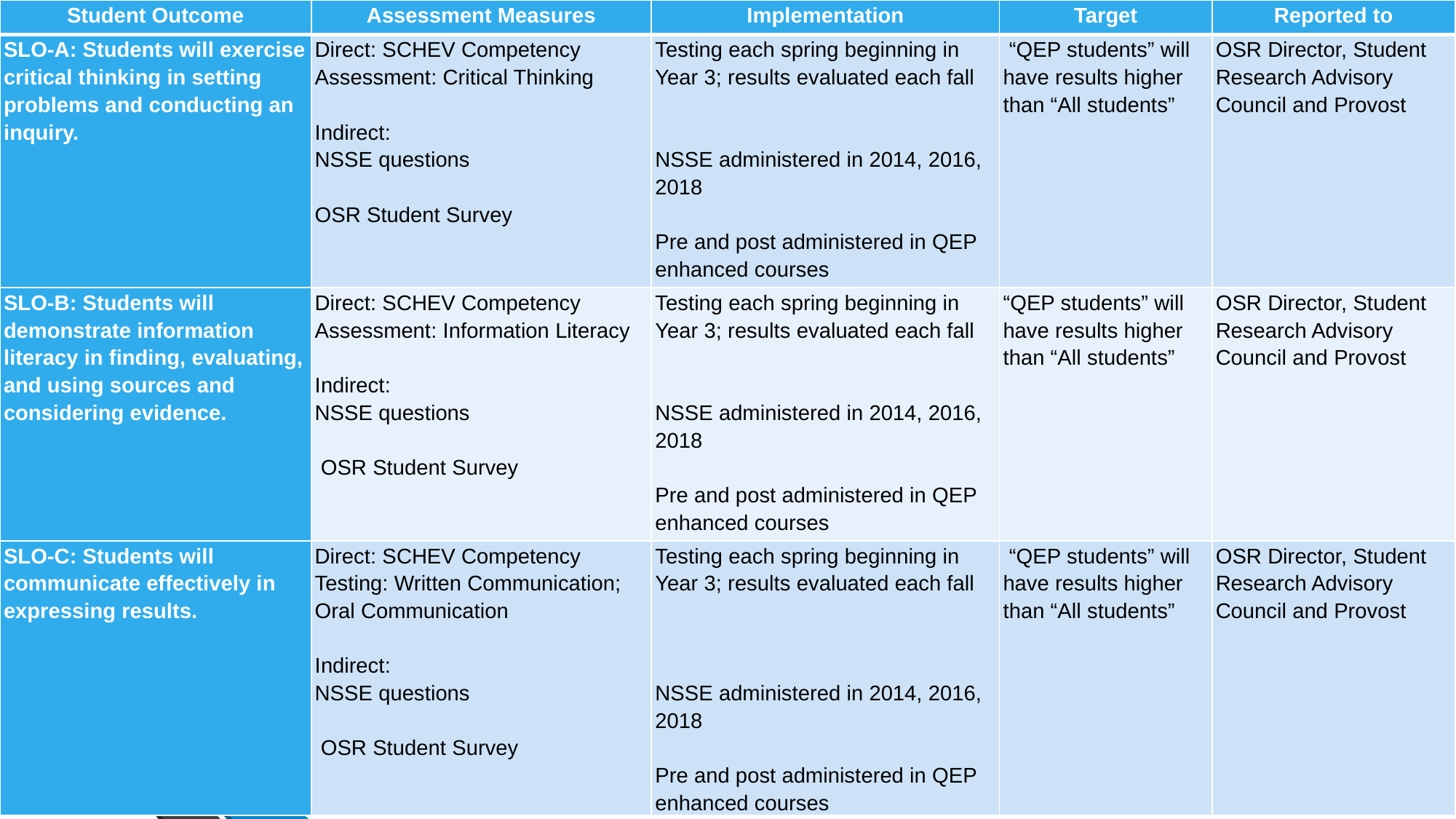

| Student Outcome | Assessment Measures | Implementation | Target | Reported to |
| --- | --- | --- | --- | --- |
| SLO-A: Students will exercise critical thinking in setting problems and conducting an inquiry. | Direct: SCHEV Competency Assessment: Critical Thinking   Indirect: NSSE questions    OSR Student Survey | Testing each spring beginning in Year 3; results evaluated each fall   NSSE administered in 2014, 2016, 2018   Pre and post administered in QEP enhanced courses | “QEP students” will have results higher than “All students” | OSR Director, Student Research Advisory Council and Provost |
| SLO-B: Students will demonstrate information literacy in finding, evaluating, and using sources and considering evidence. | Direct: SCHEV Competency Assessment: Information Literacy   Indirect: NSSE questions    OSR Student Survey | Testing each spring beginning in Year 3; results evaluated each fall   NSSE administered in 2014, 2016, 2018   Pre and post administered in QEP enhanced courses | “QEP students” will have results higher than “All students” | OSR Director, Student Research Advisory Council and Provost |
| SLO-C: Students will communicate effectively in expressing results. | Direct: SCHEV Competency Testing: Written Communication; Oral Communication   Indirect: NSSE questions    OSR Student Survey | Testing each spring beginning in Year 3; results evaluated each fall     NSSE administered in 2014, 2016, 2018   Pre and post administered in QEP enhanced courses | “QEP students” will have results higher than “All students” | OSR Director, Student Research Advisory Council and Provost |